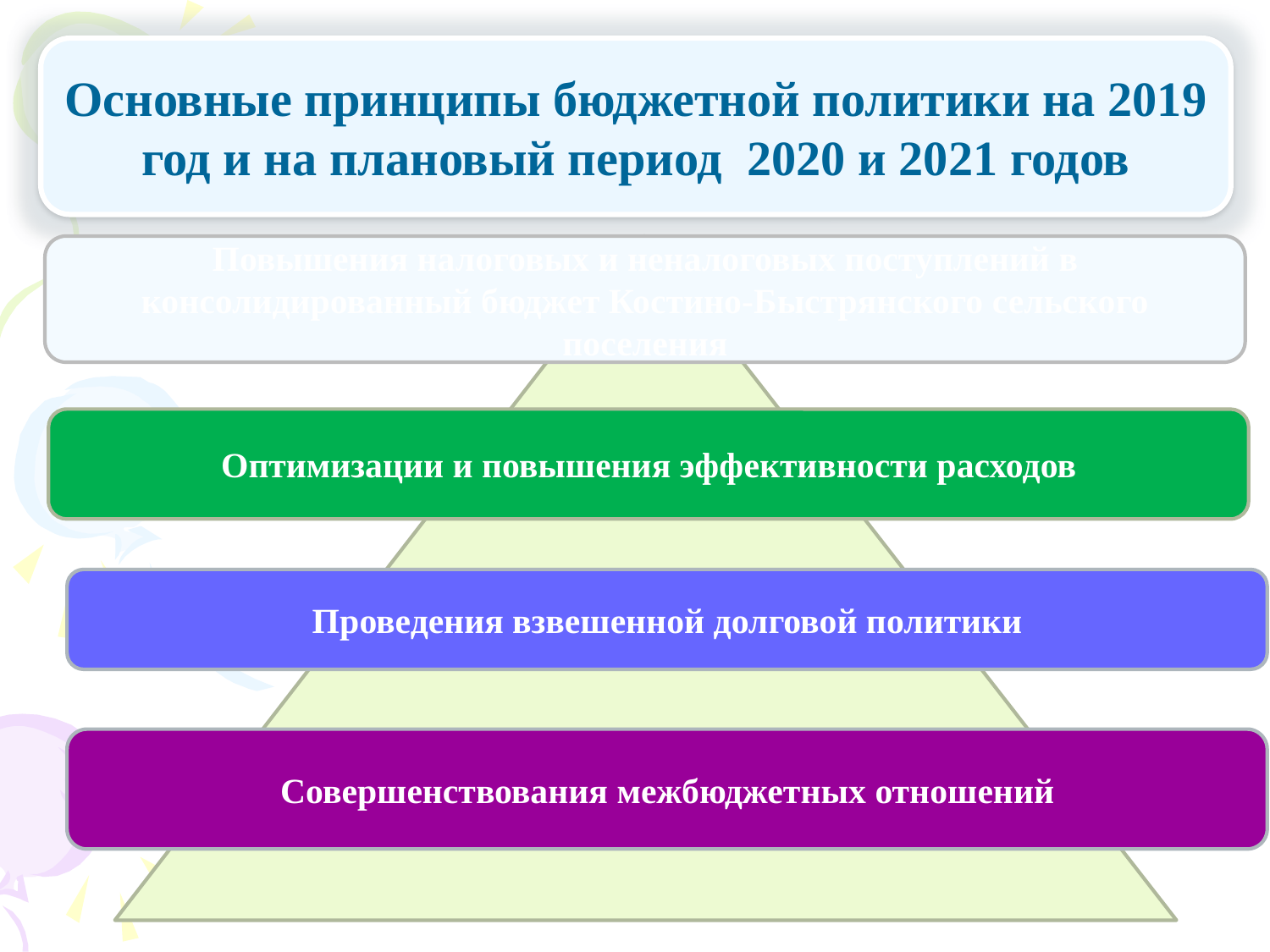

Основные принципы бюджетной политики на 2019 год и на плановый период  2020 и 2021 годов

Повышения налоговых и неналоговых поступлений в консолидированный бюджет Костино-Быстрянского сельского поселения
Оптимизации и повышения эффективности расходов
Проведения взвешенной долговой политики
Совершенствования межбюджетных отношений